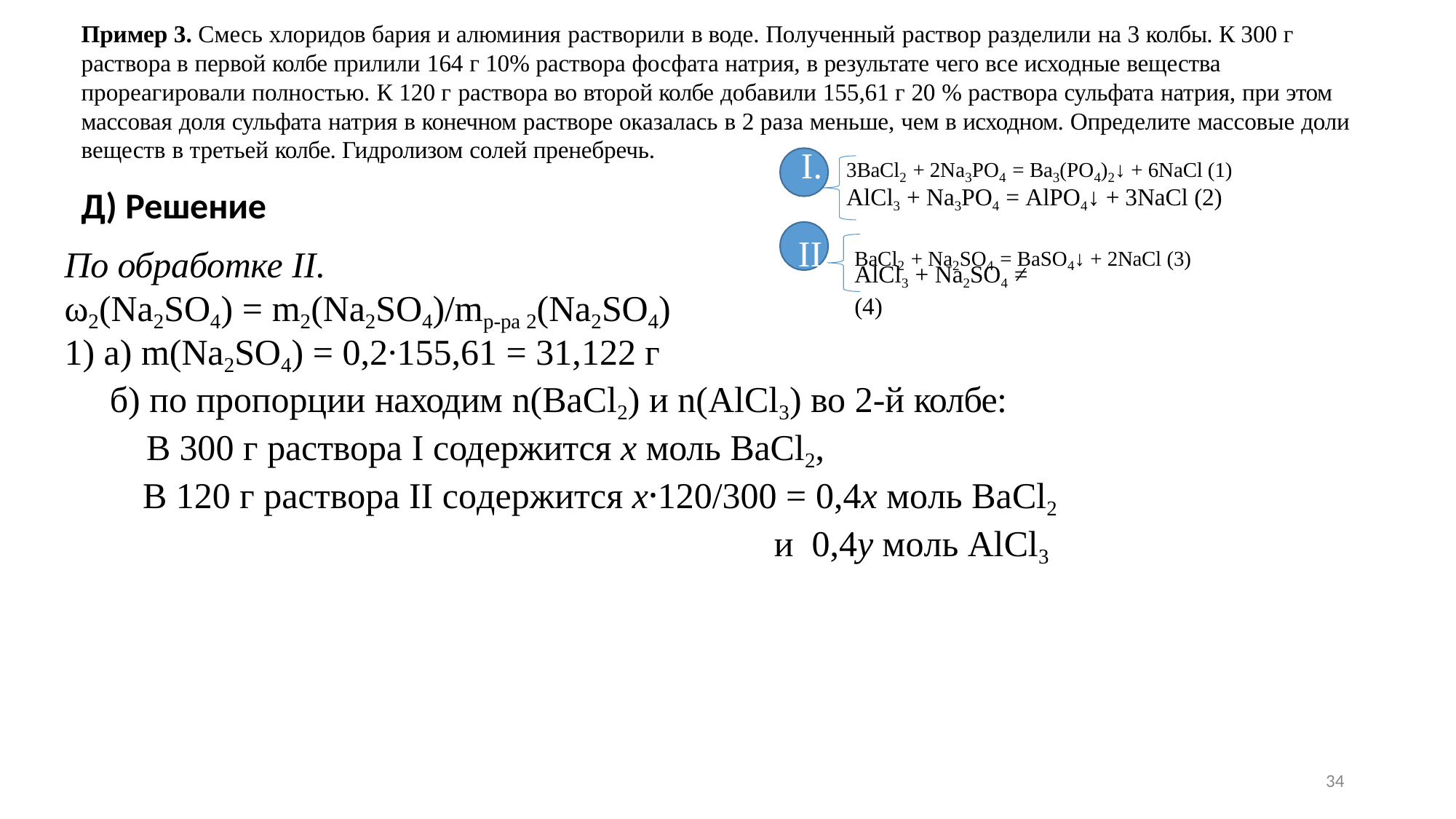

Пример 3. Смесь хлоридов бария и алюминия растворили в воде. Полученный раствор разделили на 3 колбы. К 300 г  раствора в первой колбе прилили 164 г 10% раствора фосфата натрия, в результате чего все исходные вещества  прореагировали полностью. К 120 г раствора во второй колбе добавили 155,61 г 20 % раствора сульфата натрия, при этом  массовая доля сульфата натрия в конечном растворе оказалась в 2 раза меньше, чем в исходном. Определите массовые доли  веществ в третьей колбе. Гидролизом солей пренебречь.

3BaCl2 + 2Na3PO4 = Ba3(PO4)2↓ + 6NaCl (1)  AlCl3 + Na3PO4 = AlPO4↓ + 3NaCl (2)
BaCl2 + Na2SO4 = BaSO4↓ + 2NaCl (3)

Д) Решение
По обработке II.
ω2(Na2SO4) = m2(Na2SO4)/mр-ра 2(Na2SO4)
AlCl3 + Na2SO4 ≠	(4)
1) а) m(Na2SO4) = 0,2∙155,61 = 31,122 г
б) по пропорции находим n(BaCl2) и n(AlCl3) во 2-й колбе:  В 300 г раствора I содержится x моль BaCl2,
в 120 г раствора II содержится x⸱120/300 = 0,4x моль BaCl2
и	0,4y моль AlCl3
34